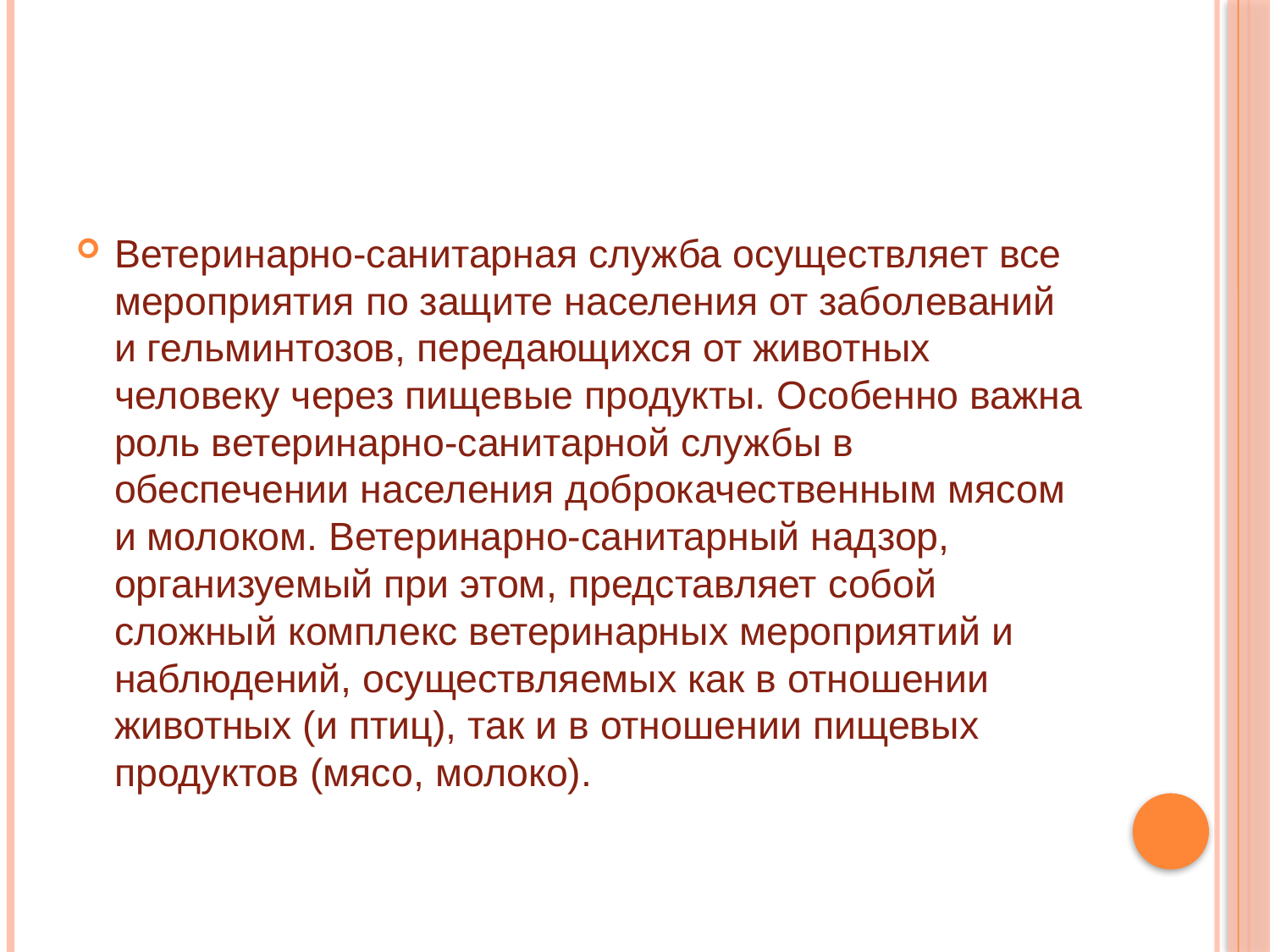

Ветеринарно-санитарная служба осуществляет все мероприятия по защите населения от заболеваний и гельминтозов, передающихся от животных человеку через пищевые продукты. Особенно важна роль ветеринарно-санитарной службы в обеспечении населения доброкачественным мясом и молоком. Ветеринарно-санитарный надзор, организуемый при этом, представляет собой сложный комплекс ветеринарных мероприятий и наблюдений, осуществляемых как в отношении животных (и птиц), так и в отношении пищевых продуктов (мясо, молоко).